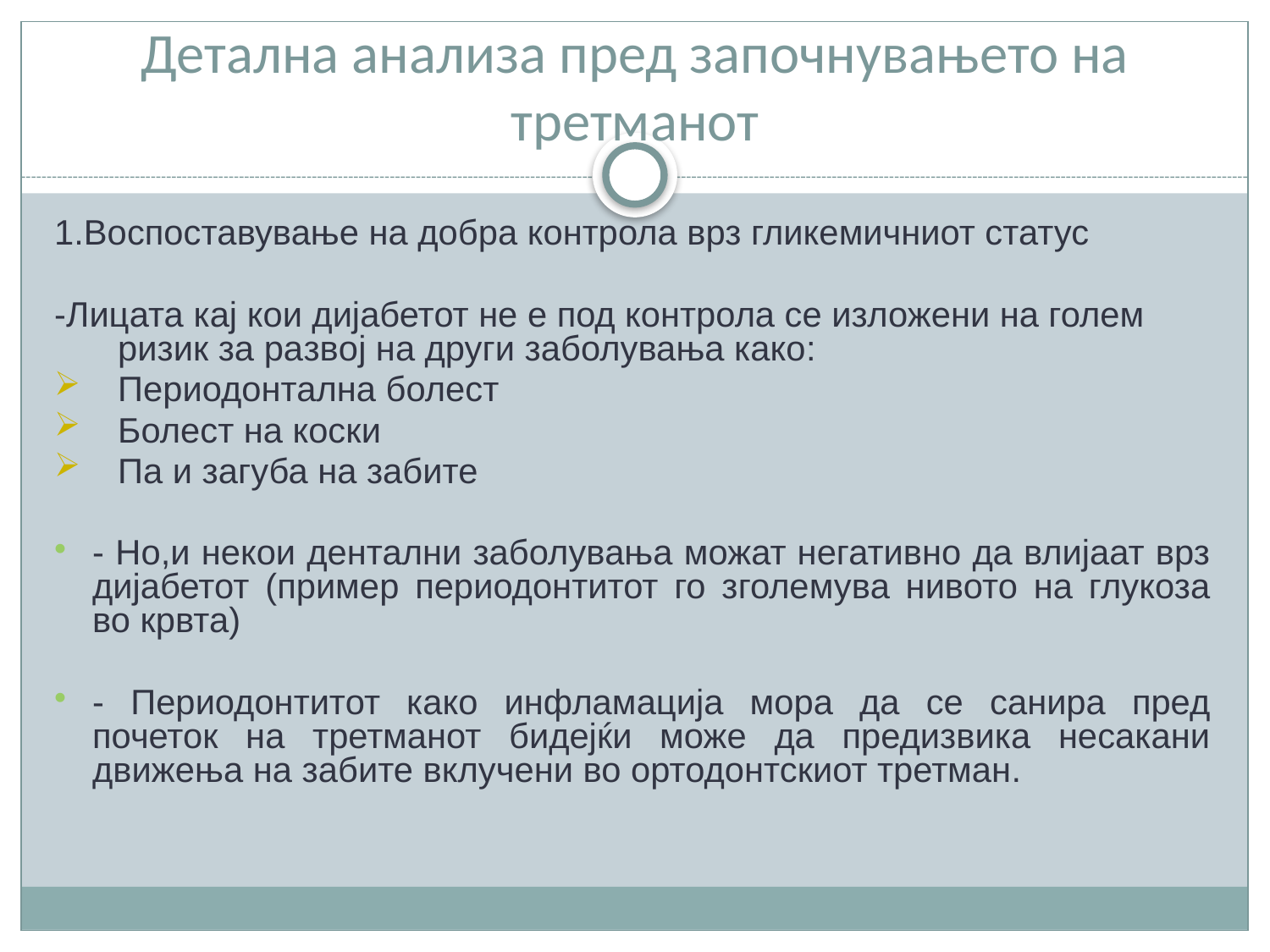

# Детална анализа пред започнувањето на третманот
1.Воспоставување на добра контрола врз гликемичниот статус

-Лицата кај кои дијабетот не е под контрола се изложени на голем ризик за развој на други заболувања како:
Периодонтална болест
Болест на коски
Па и загуба на забите

- Но,и некои дентални заболувања можат негативно да влијаат врз дијабетот (пример периодонтитот го зголемува нивото на глукоза во крвта)

- Периодонтитот како инфламација мора да се санира пред почеток на третманот бидејќи може да предизвика несакани движења на забите вклучени во ортодонтскиот третман.